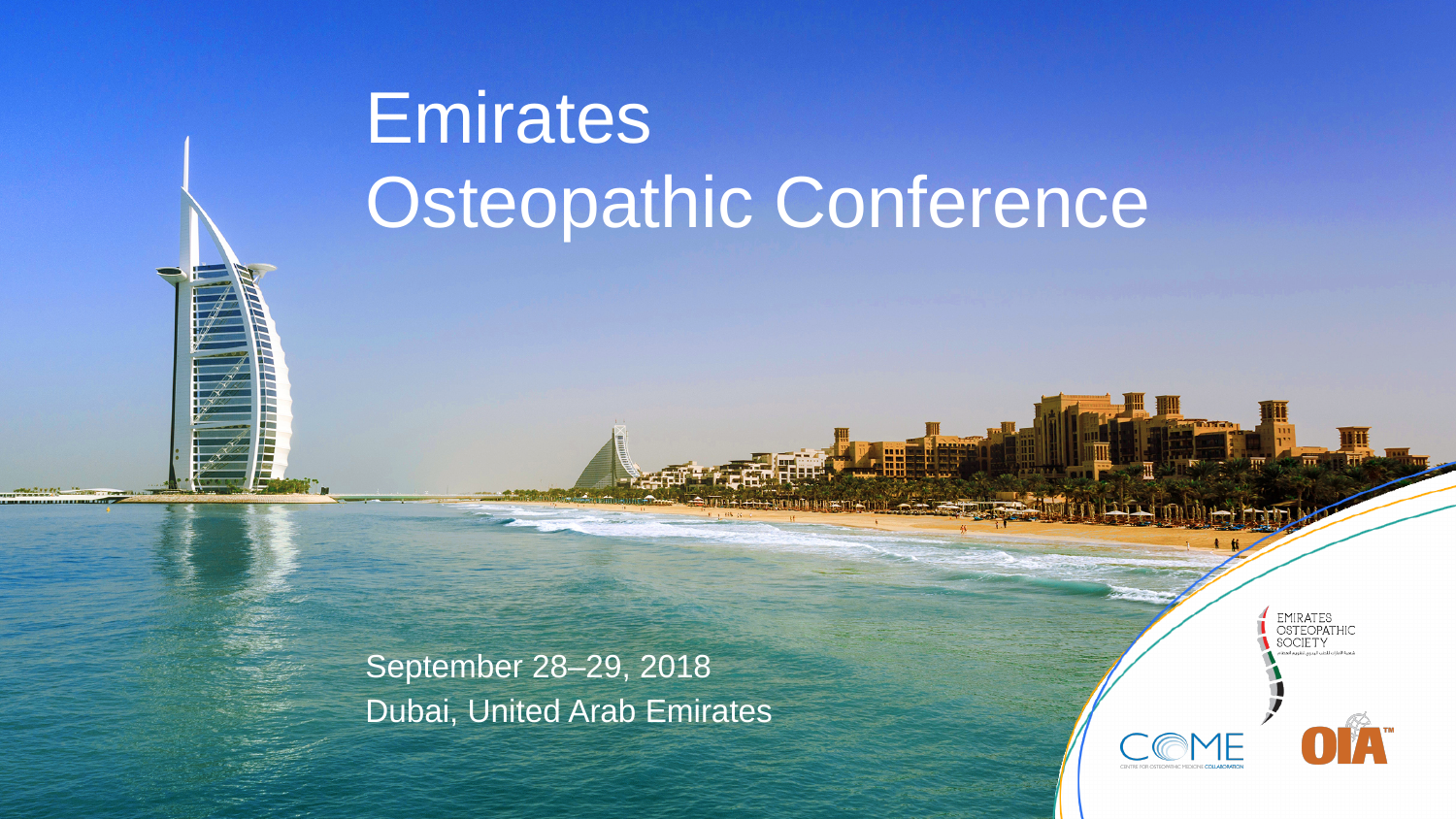

# Emirates Osteopathic Conference

September 28–29, 2018
Dubai, United Arab Emirates